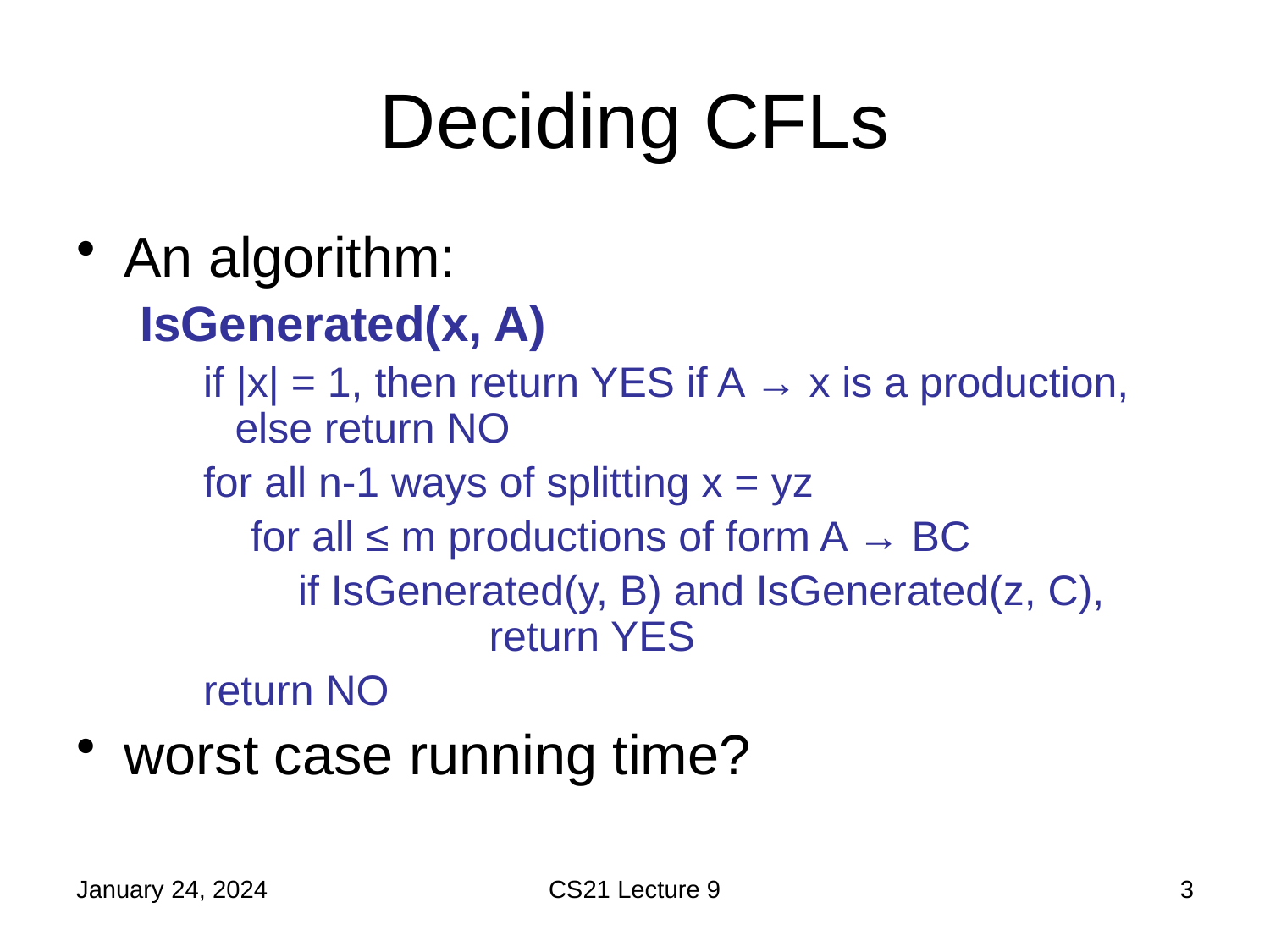

# Deciding CFLs
An algorithm:
IsGenerated(x, A)
if |x| = 1, then return YES if A → x is a production, else return NO
for all n-1 ways of splitting x = yz
    for all ≤ m productions of form A → BC
        if IsGenerated(y, B) and IsGenerated(z, C),    		return YES
return NO
worst case running time?
January 24, 2024
CS21 Lecture 9
3